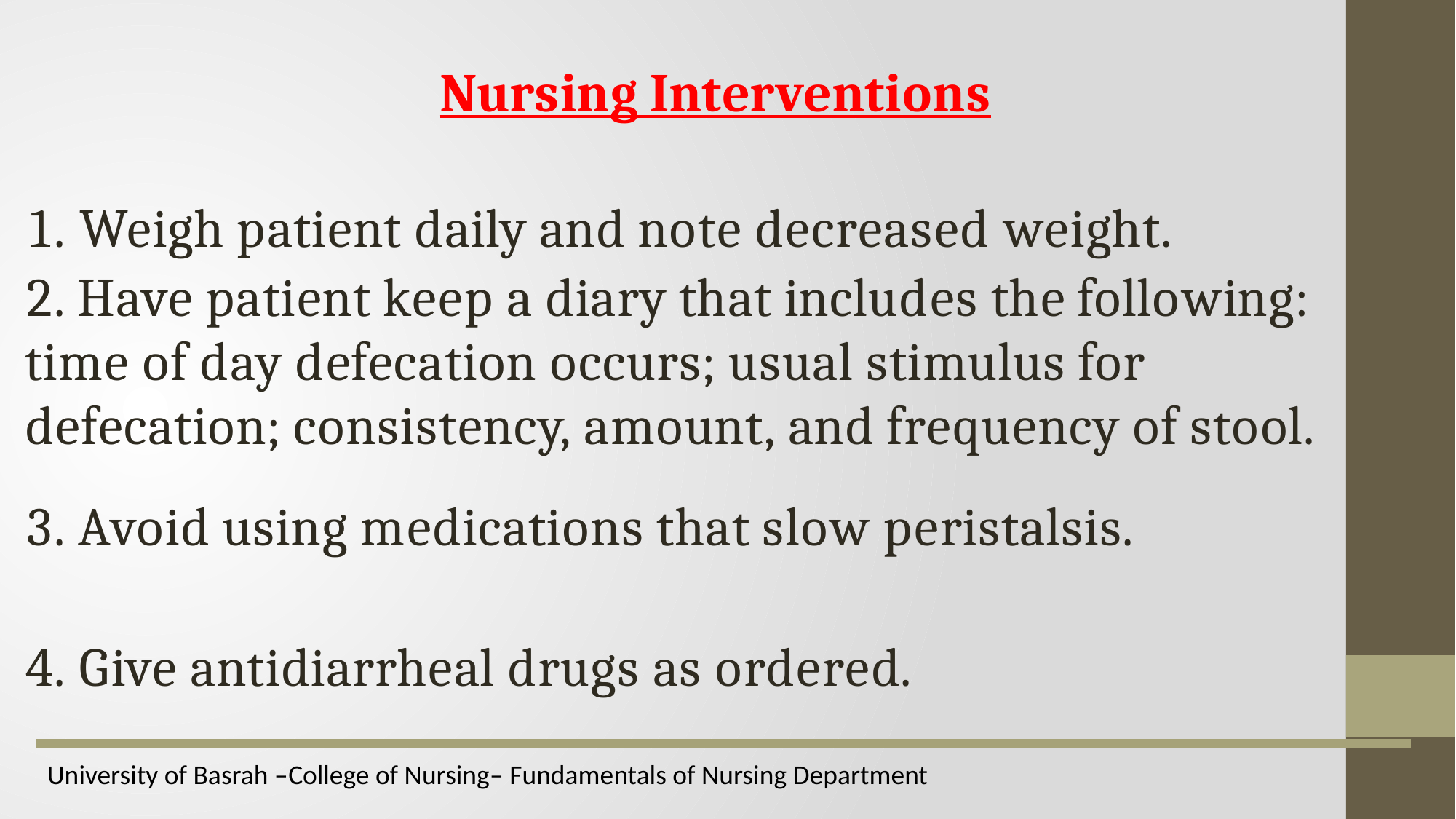

| Nursing Interventions |
| --- |
| Weigh patient daily and note decreased weight. |
| 2. Have patient keep a diary that includes the following: time of day defecation occurs; usual stimulus for defecation; consistency, amount, and frequency of stool. |
| 3. Avoid using medications that slow peristalsis. |
| 4. Give antidiarrheal drugs as ordered. |

University of Basrah –College of Nursing– Fundamentals of Nursing Department